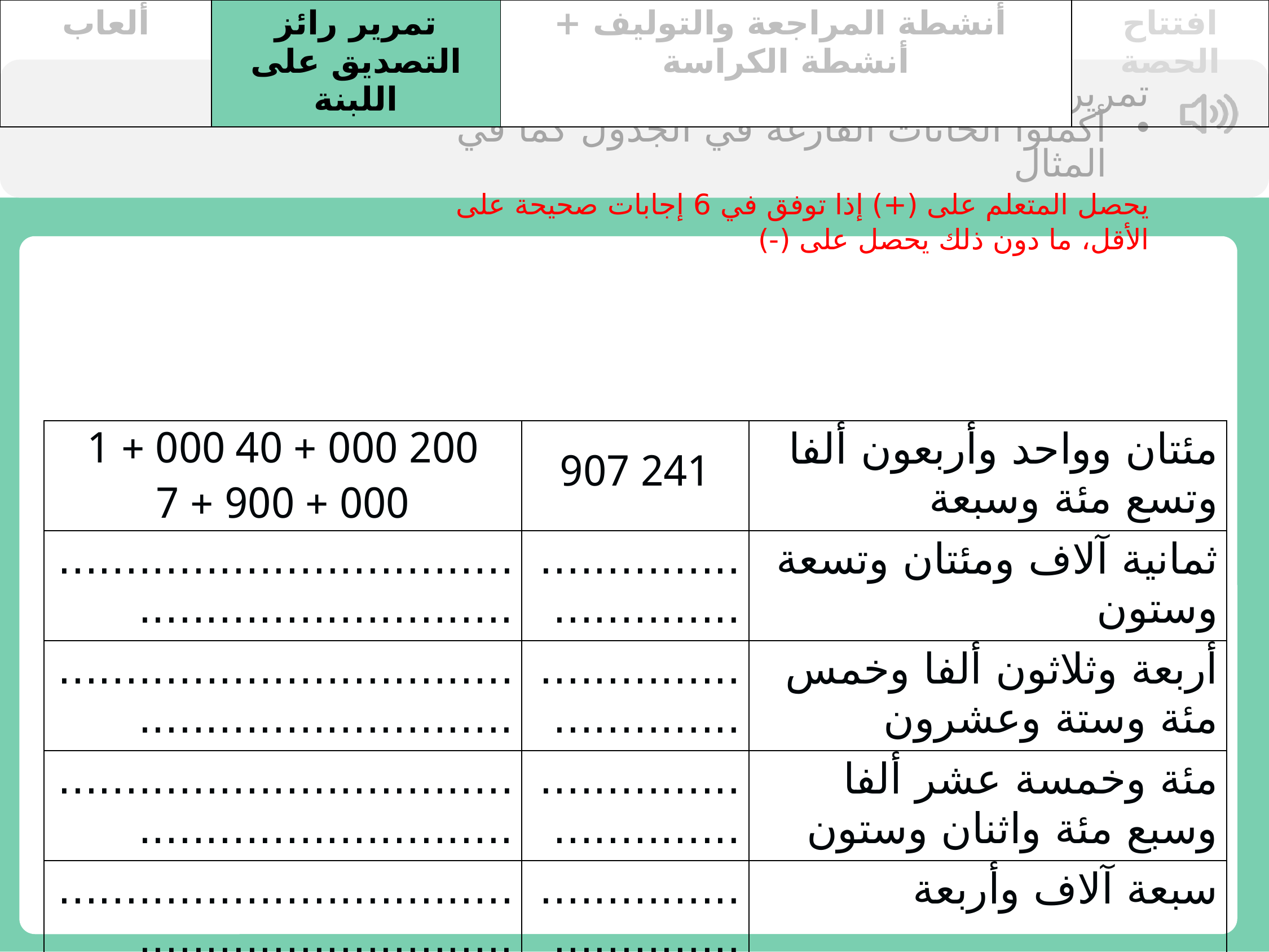

| ألعاب | تمرير رائز التصديق على اللبنة | أنشطة المراجعة والتوليف + أنشطة الكراسة | افتتاح الحصة |
| --- | --- | --- | --- |

تمرير جماعي
أكملوا الخانات الفارغة في الجدول كما في المثال
يحصل المتعلم على (+) إذا توفق في 6 إجابات صحيحة على الأقل، ما دون ذلك يحصل على (-)

| 200 000 + 40 000 + 1 000 + 900 + 7 | 241 907 | مئتان وواحد وأربعون ألفا وتسع مئة وسبعة |
| --- | --- | --- |
| .............................................................. | ............................. | ثمانية آلاف ومئتان وتسعة وستون |
| .............................................................. | ............................. | أربعة وثلاثون ألفا وخمس مئة وستة وعشرون |
| .............................................................. | ............................. | مئة وخمسة عشر ألفا وسبع مئة واثنان وستون |
| .............................................................. | ............................. | سبعة آلاف وأربعة |